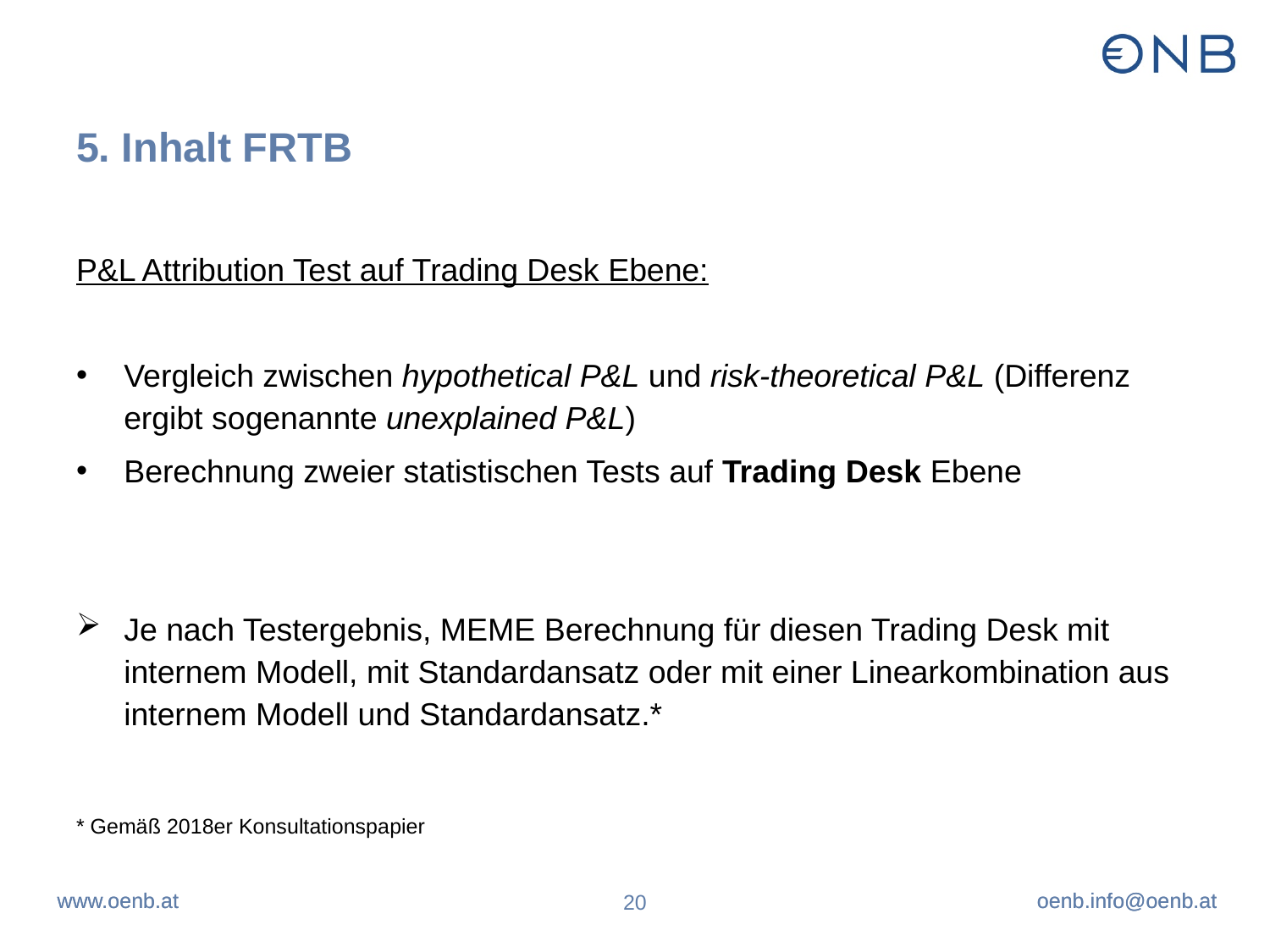

# 5. Inhalt FRTB

P&L Attribution Test auf Trading Desk Ebene:

Vergleich zwischen hypothetical P&L und risk-theoretical P&L (Differenz ergibt sogenannte unexplained P&L)
Berechnung zweier statistischen Tests auf Trading Desk Ebene

Je nach Testergebnis, MEME Berechnung für diesen Trading Desk mit internem Modell, mit Standardansatz oder mit einer Linearkombination aus internem Modell und Standardansatz.*

* Gemäß 2018er Konsultationspapier
20